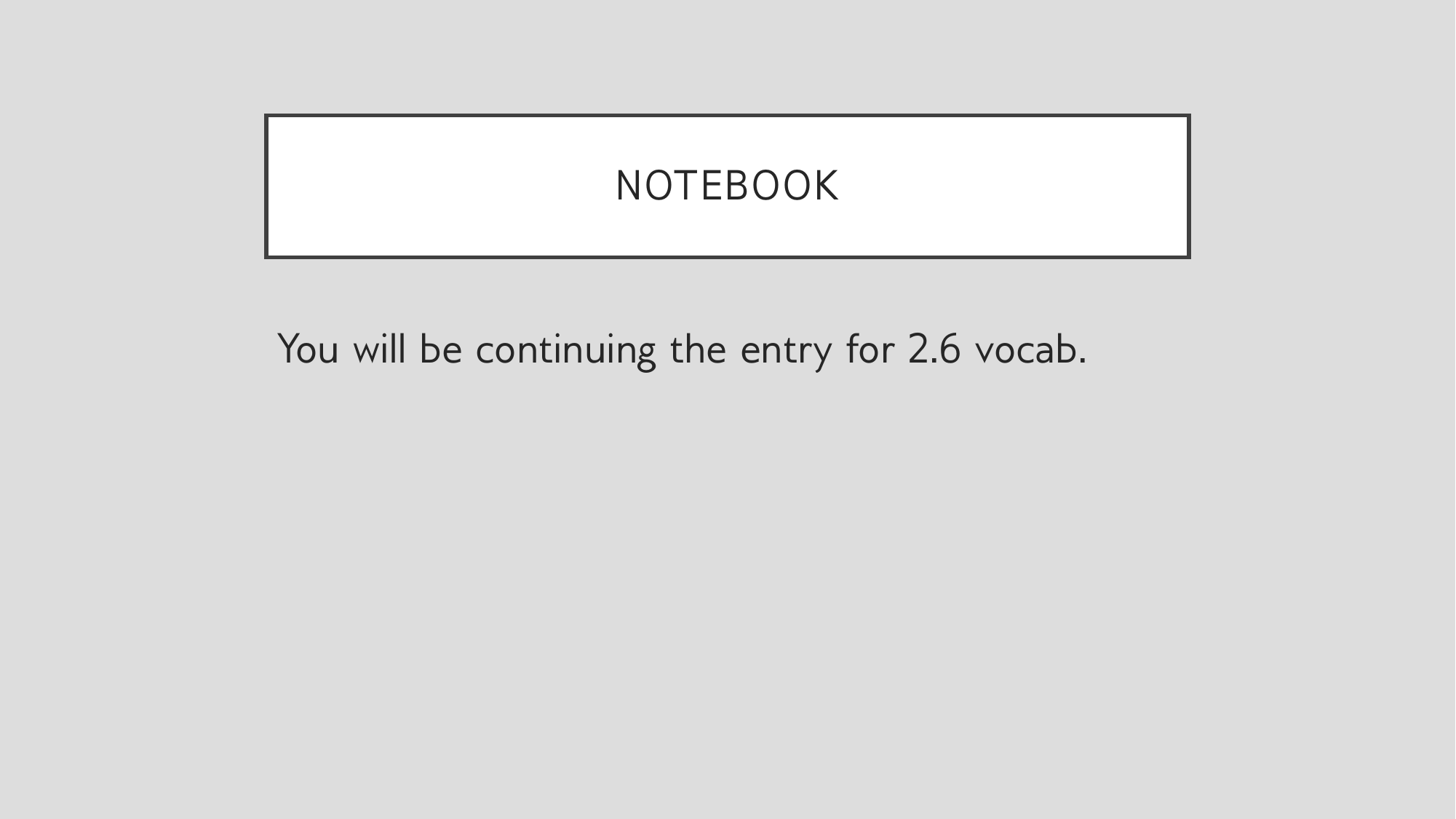

# notebook
You will be continuing the entry for 2.6 vocab.